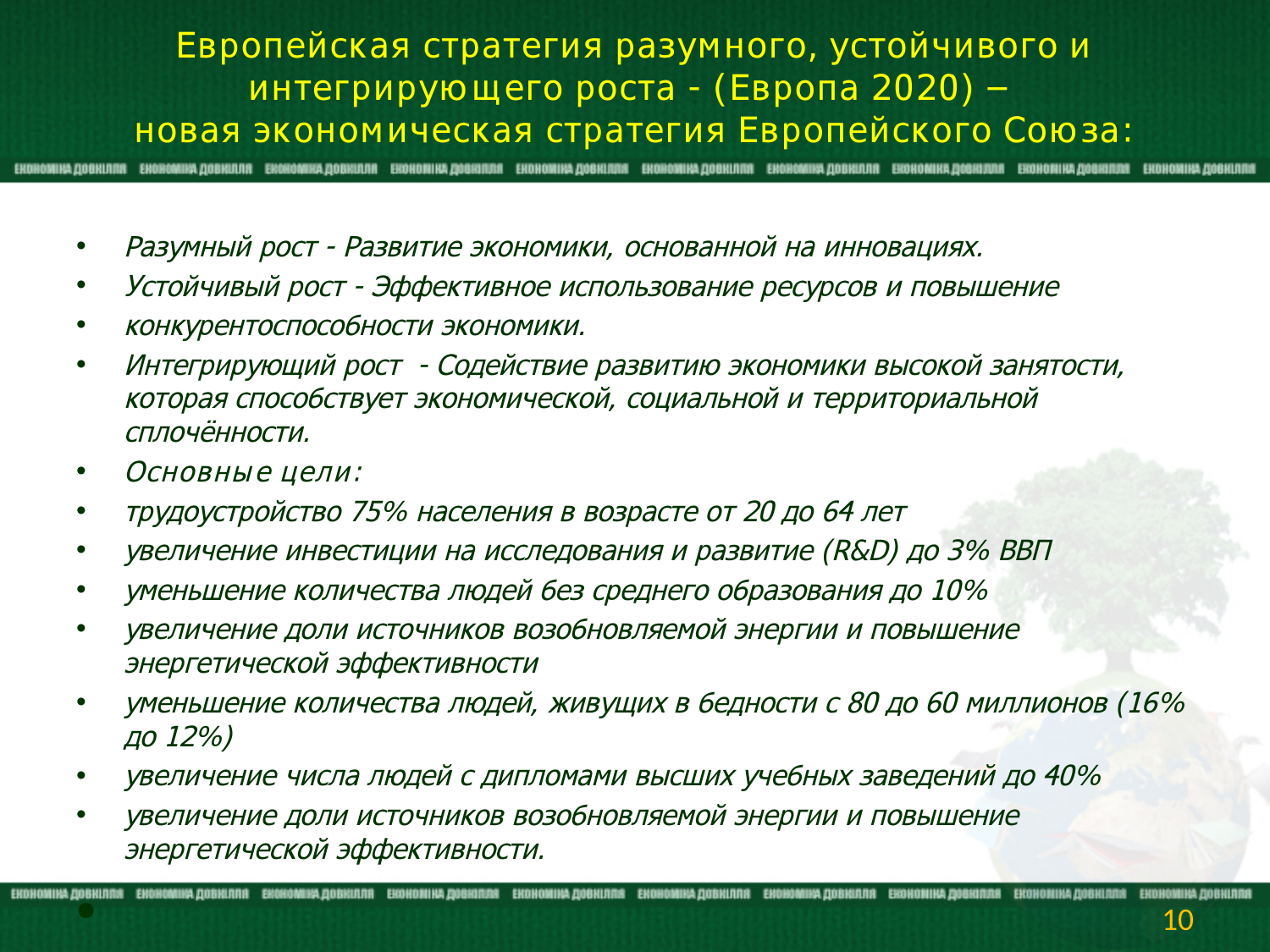

# Европейская стратегия разумного, устойчивого и интегрирующего роста - (Европа 2020) – новая экономическая стратегия Европейского Союза:
Разумный рост - Развитие экономики, основанной на инновациях.
Устойчивый рост - Эффективное использование ресурсов и повышение
конкурентоспособности экономики.
Интегрирующий рост  - Содействие развитию экономики высокой занятости, которая способствует экономической, социальной и территориальной сплочённости.
Основные цели:
трудоустройство 75% населения в возрасте от 20 до 64 лет
увеличение инвестиции на исследования и развитие (R&D) до 3% ВВП
уменьшение количества людей без среднего образования до 10%
увеличение доли источников возобновляемой энергии и повышение энергетической эффективности
уменьшение количества людей, живущих в бедности с 80 до 60 миллионов (16% до 12%)
увеличение числа людей с дипломами высших учебных заведений до 40%
увеличение доли источников возобновляемой энергии и повышение энергетической эффективности.

10